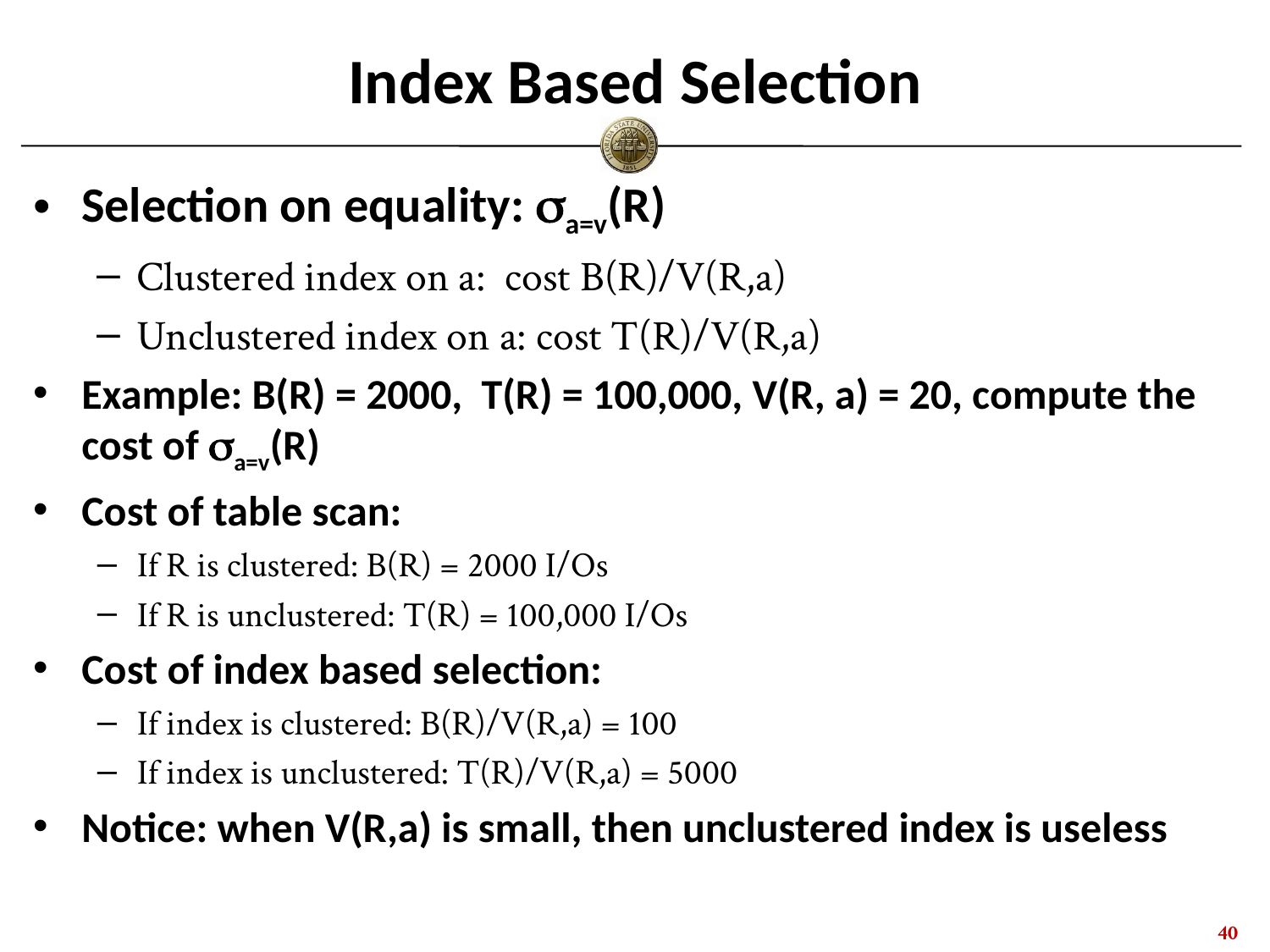

# Index Based Selection
Selection on equality: σa=v(R)
Clustered index on a:  cost B(R)/V(R,a)
Unclustered index on a: cost T(R)/V(R,a)
Example: B(R) = 2000,  T(R) = 100,000, V(R, a) = 20, compute the cost of σa=v(R)
Cost of table scan:
If R is clustered: B(R) = 2000 I/Os
If R is unclustered: T(R) = 100,000 I/Os
Cost of index based selection:
If index is clustered: B(R)/V(R,a) = 100
If index is unclustered: T(R)/V(R,a) = 5000
Notice: when V(R,a) is small, then unclustered index is useless

40